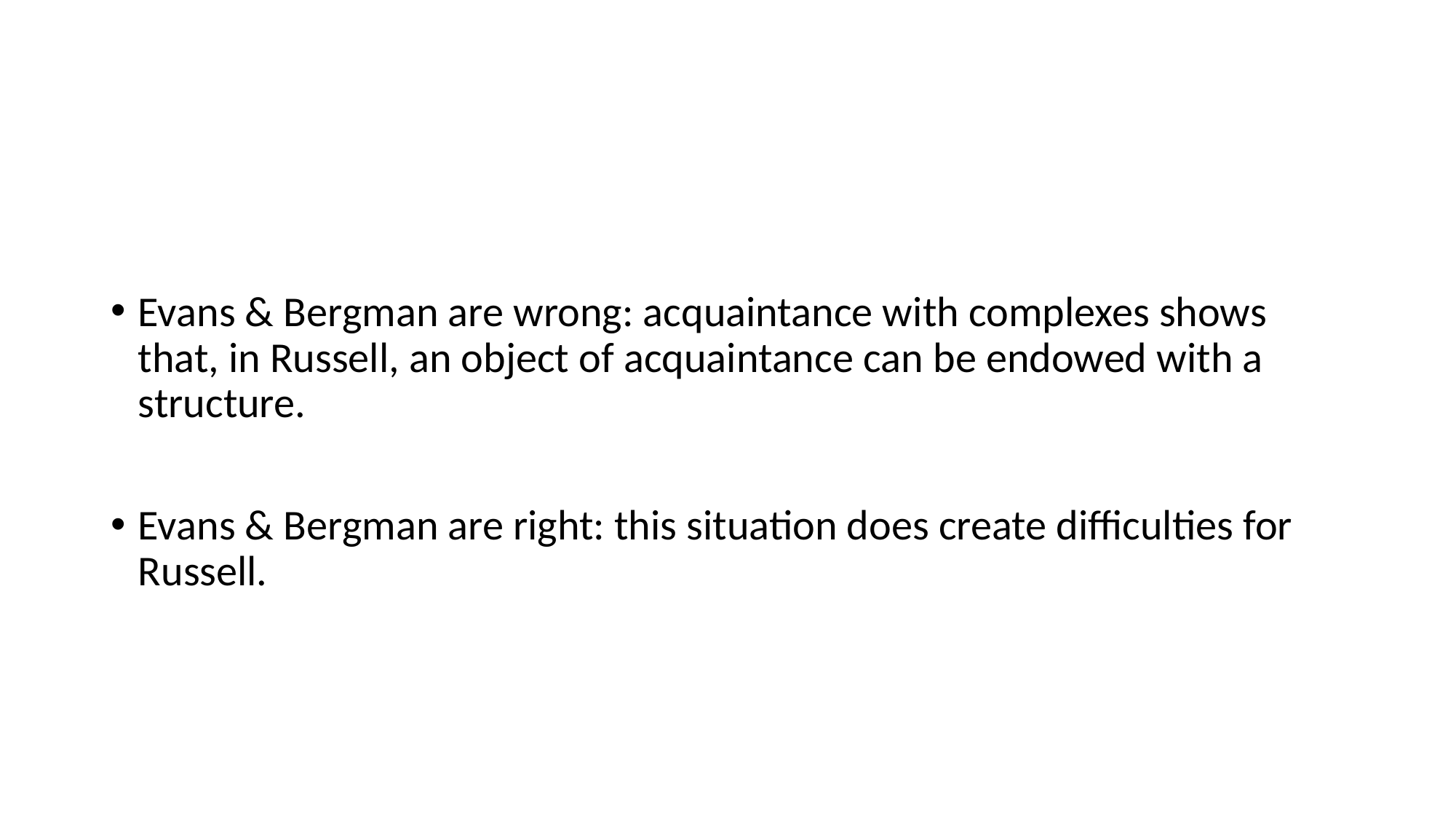

#

Evans & Bergman are wrong: acquaintance with complexes shows that, in Russell, an object of acquaintance can be endowed with a structure.

Evans & Bergman are right: this situation does create difficulties for Russell.